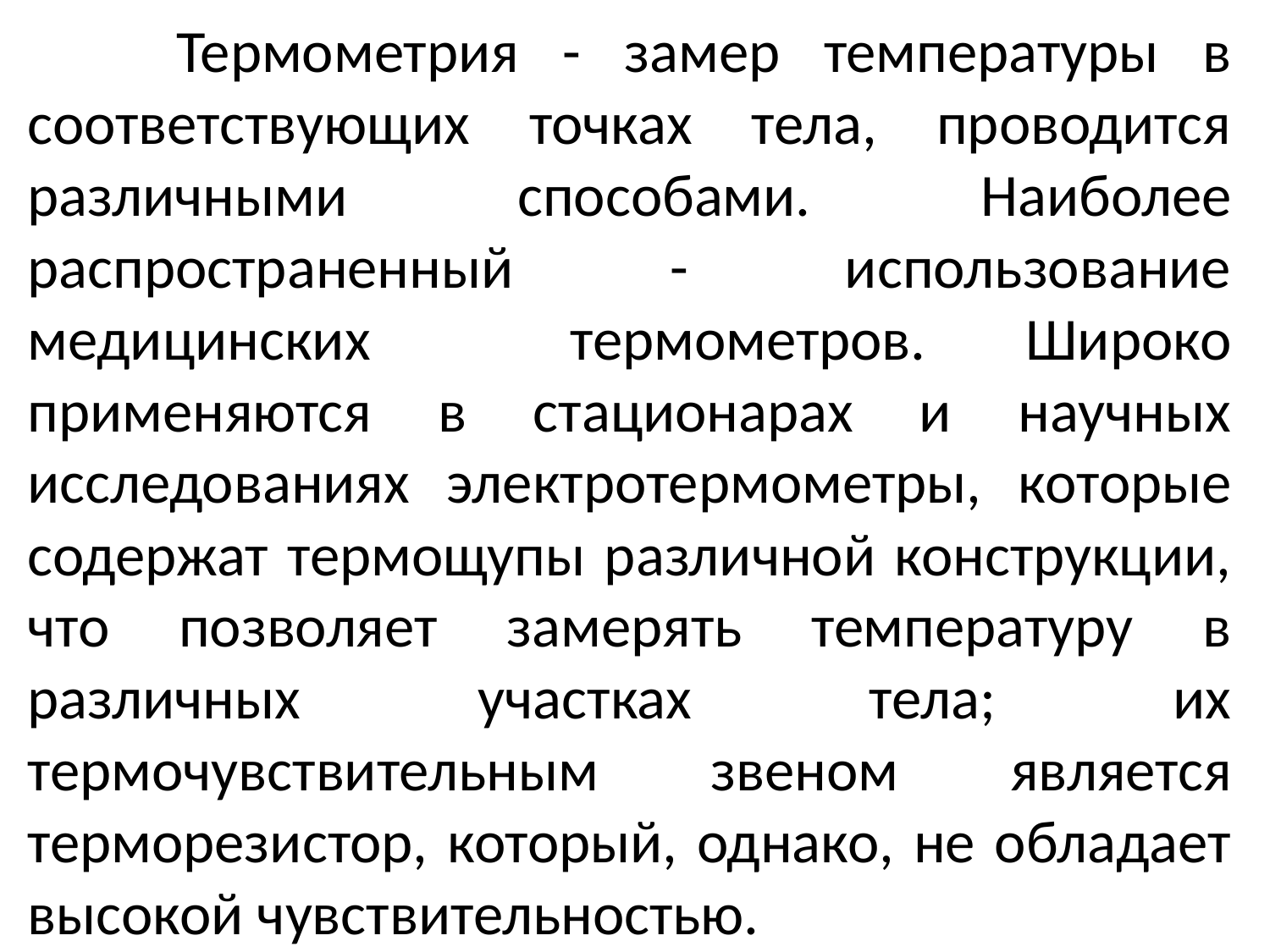

Термометрия - замер температуры в соответствующих точках тела, проводится различными способами. Наиболее распространенный - использование медицинских  термометров. Широко применяются в стационарах и научных исследованиях электротермометры, которые содержат термощупы различной конструкции, что позволяет замерять температуру в различных участках тела; их термочувствительным звеном является терморезистор, который, однако, не обладает высокой чувствительностью.